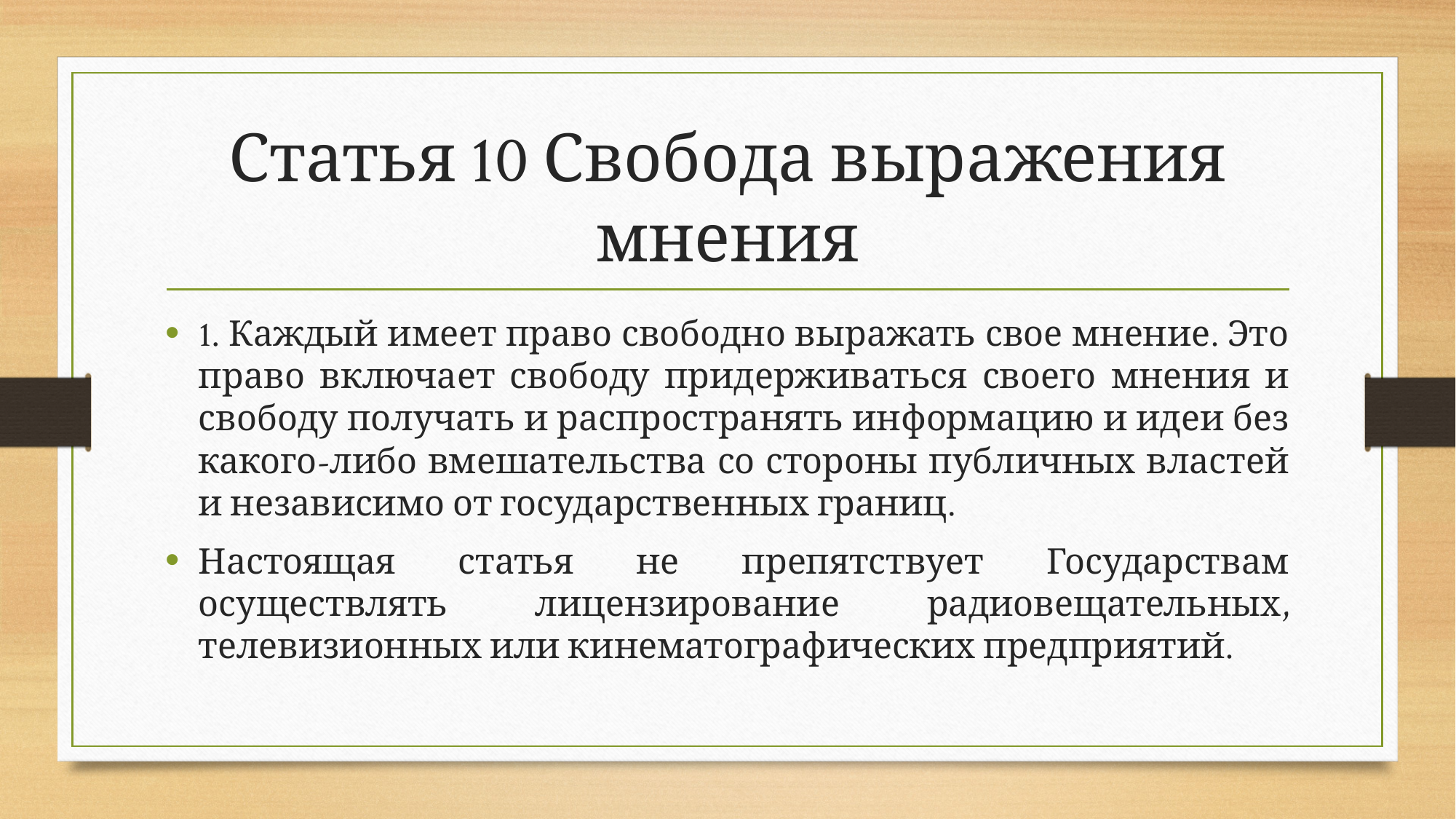

# Статья 10 Свобода выражения мнения
1. Каждый имеет право свободно выражать свое мнение. Это право включает свободу придерживаться своего мнения и свободу получать и распространять информацию и идеи без какого-либо вмешательства со стороны публичных властей и независимо от государственных границ.
Настоящая статья не препятствует Государствам осуществлять лицензирование радиовещательных, телевизионных или кинематографических предприятий.